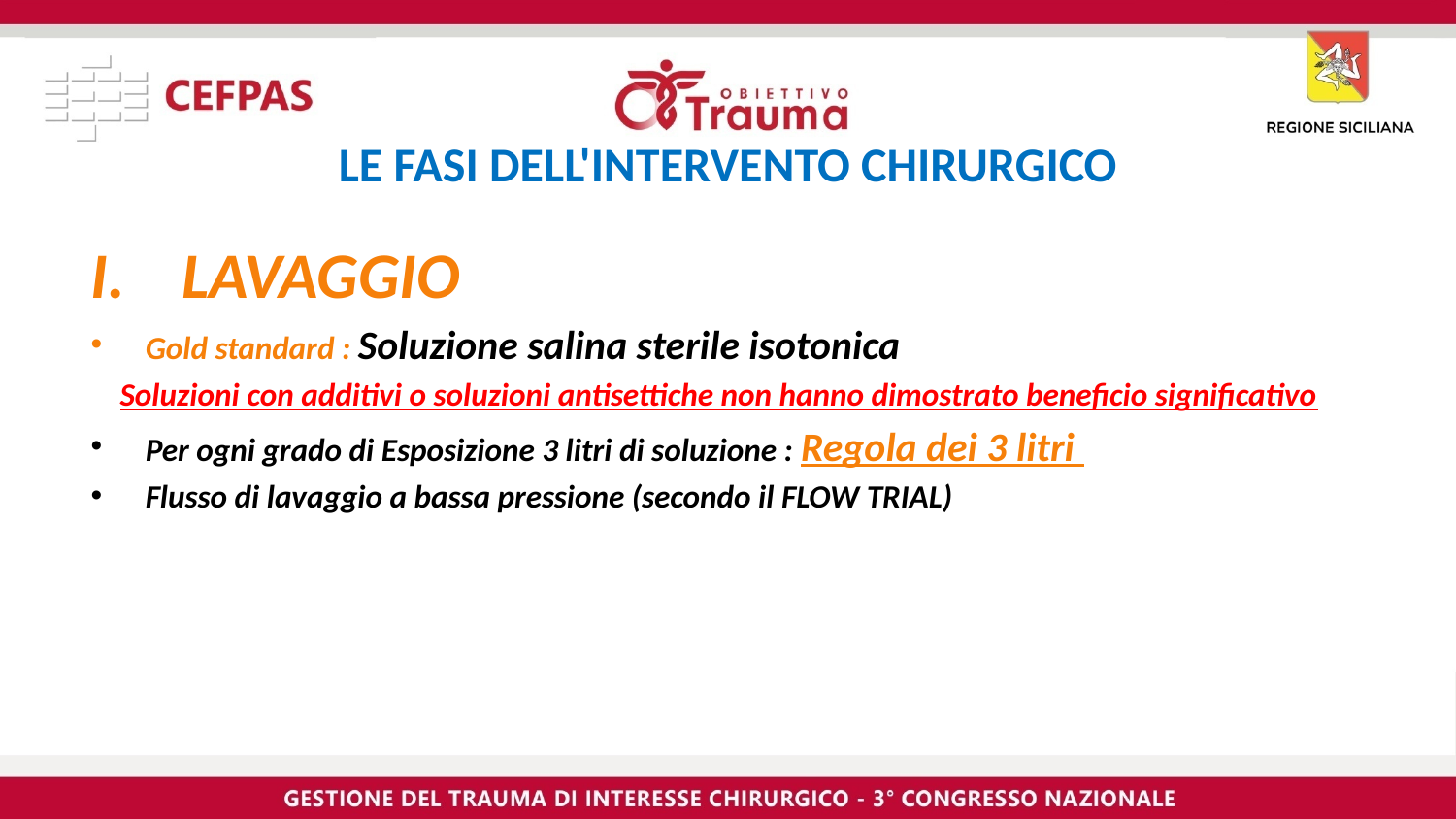

LE FASI DELL'INTERVENTO CHIRURGICO
#
LAVAGGIO
Gold standard : Soluzione salina sterile isotonica
    Soluzioni con additivi o soluzioni antisettiche non hanno dimostrato beneficio significativo
Per ogni grado di Esposizione 3 litri di soluzione : Regola dei 3 litri
Flusso di lavaggio a bassa pressione (secondo il FLOW TRIAL)